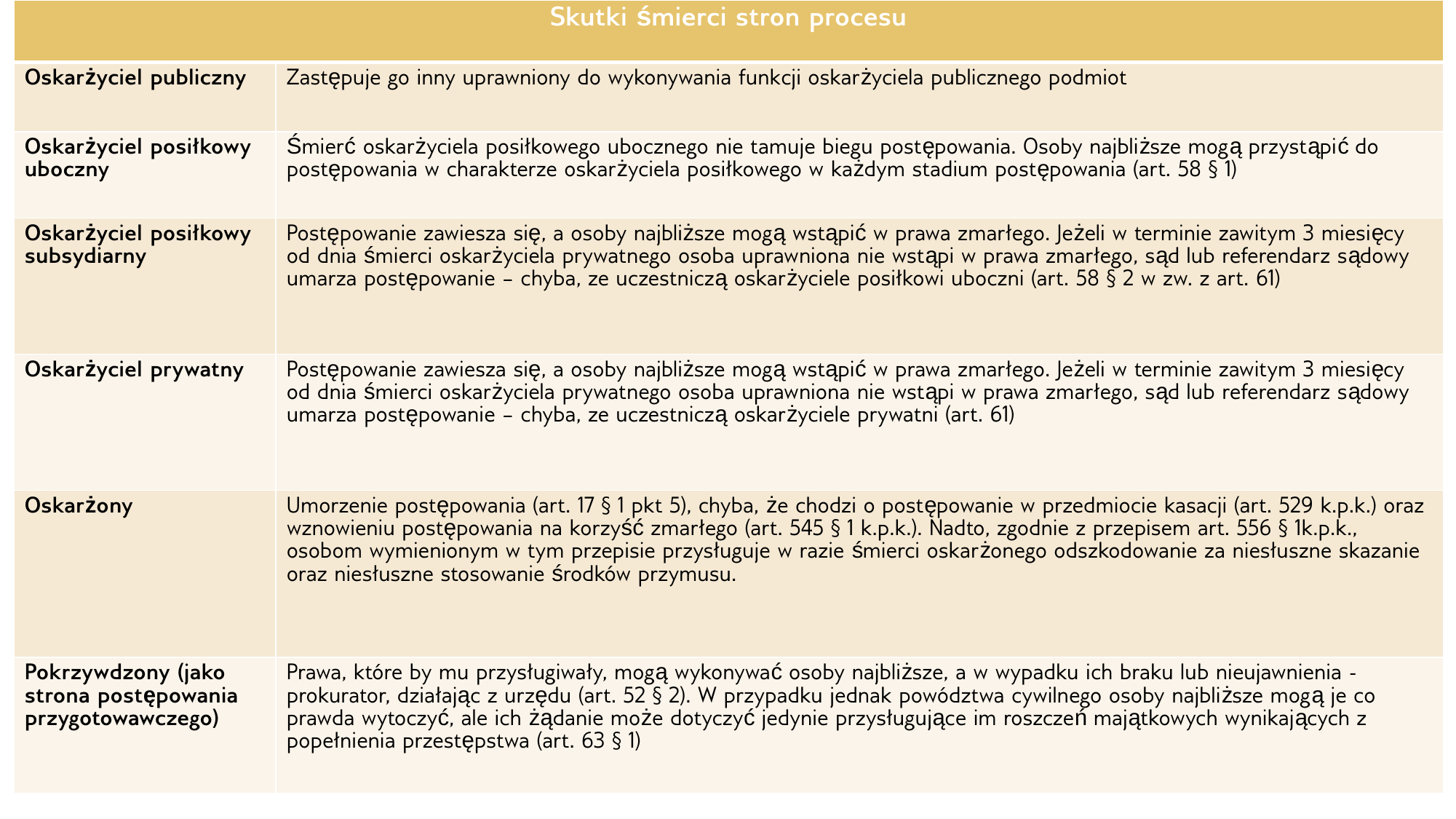

| Skutki śmierci stron procesu |  |
| --- | --- |
| Oskarżyciel publiczny | Zastępuje go inny uprawniony do wykonywania funkcji oskarżyciela publicznego podmiot |
| Oskarżyciel posiłkowy uboczny | Śmierć oskarżyciela posiłkowego ubocznego nie tamuje biegu postępowania. Osoby najbliższe mogą przystąpić do postępowania w charakterze oskarżyciela posiłkowego w każdym stadium postępowania (art. 58 § 1) |
| Oskarżyciel posiłkowy subsydiarny | Postępowanie zawiesza się, a osoby najbliższe mogą wstąpić w prawa zmarłego. Jeżeli w terminie zawitym 3 miesięcy od dnia śmierci oskarżyciela prywatnego osoba uprawniona nie wstąpi w prawa zmarłego, sąd lub referendarz sądowy umarza postępowanie – chyba, ze uczestniczą oskarżyciele posiłkowi uboczni (art. 58 § 2 w zw. z art. 61) |
| Oskarżyciel prywatny | Postępowanie zawiesza się, a osoby najbliższe mogą wstąpić w prawa zmarłego. Jeżeli w terminie zawitym 3 miesięcy od dnia śmierci oskarżyciela prywatnego osoba uprawniona nie wstąpi w prawa zmarłego, sąd lub referendarz sądowy umarza postępowanie – chyba, ze uczestniczą oskarżyciele prywatni (art. 61) |
| Oskarżony | Umorzenie postępowania (art. 17 § 1 pkt 5), chyba, że chodzi o postępowanie w przedmiocie kasacji (art. 529 k.p.k.) oraz wznowieniu postępowania na korzyść zmarłego (art. 545 § 1 k.p.k.). Nadto, zgodnie z przepisem art. 556 § 1k.p.k., osobom wymienionym w tym przepisie przysługuje w razie śmierci oskarżonego odszkodowanie za niesłuszne skazanie oraz niesłuszne stosowanie środków przymusu. |
| Pokrzywdzony (jako strona postępowania przygotowawczego) | Prawa, które by mu przysługiwały, mogą wykonywać osoby najbliższe, a w wypadku ich braku lub nieujawnienia - prokurator, działając z urzędu (art. 52 § 2). W przypadku jednak powództwa cywilnego osoby najbliższe mogą je co prawda wytoczyć, ale ich żądanie może dotyczyć jedynie przysługujące im roszczeń majątkowych wynikających z popełnienia przestępstwa (art. 63 § 1) |
#